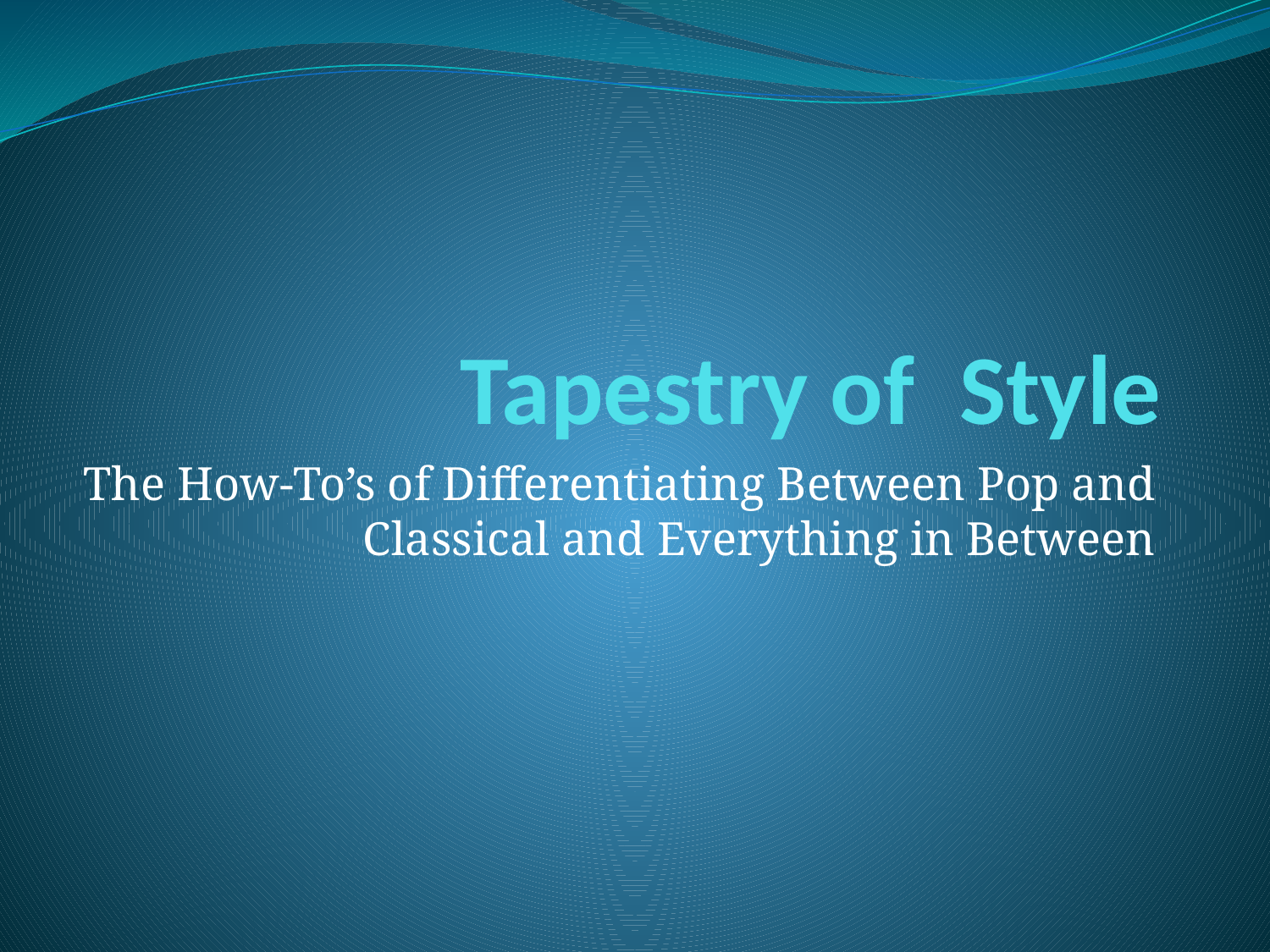

# Tapestry of  Style
The How-To’s of Differentiating Between Pop and Classical and Everything in Between